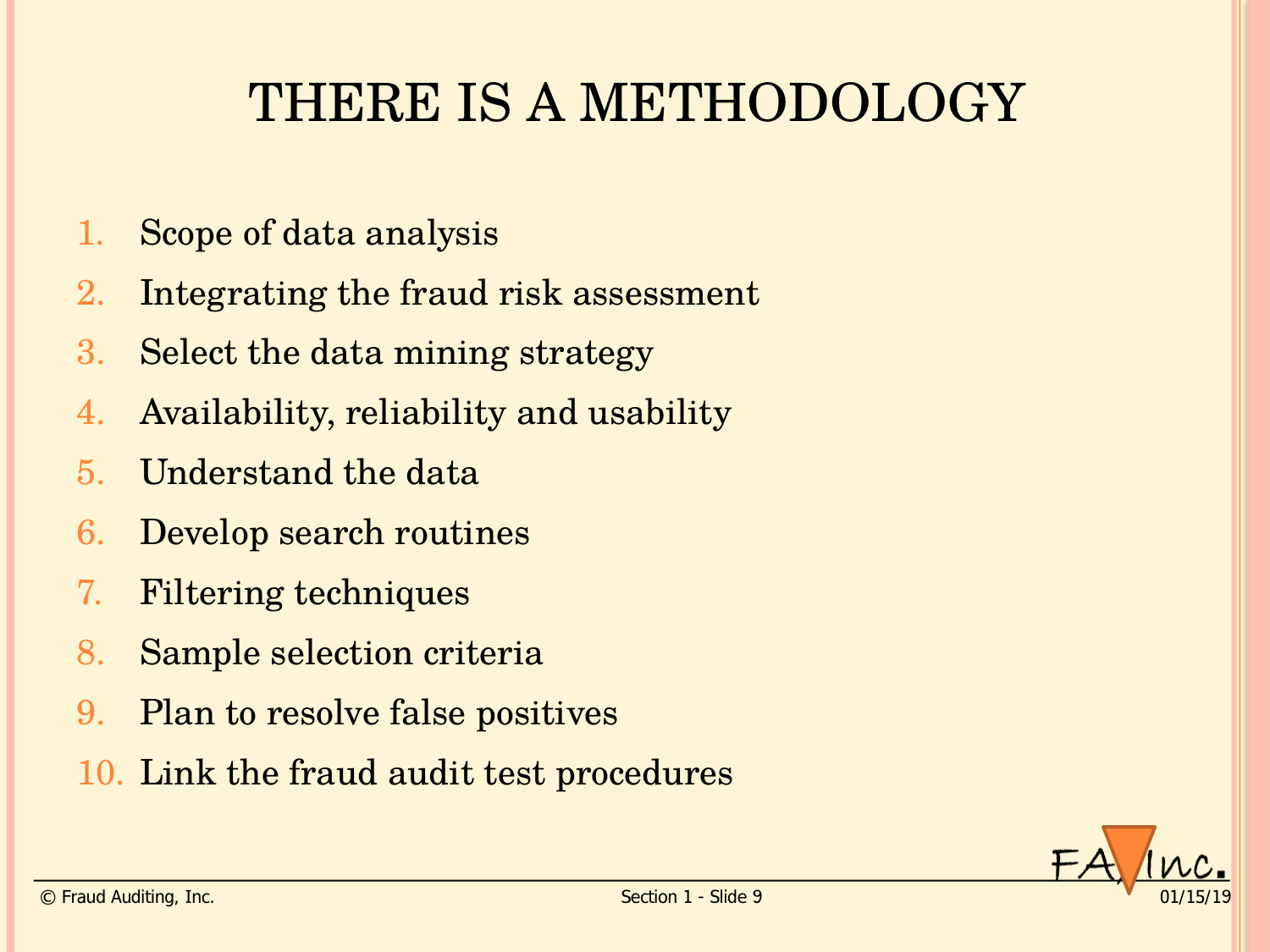

# There is a Methodology
Scope of data analysis
Integrating the fraud risk assessment
Select the data mining strategy
Availability, reliability and usability
Understand the data
Develop search routines
Filtering techniques
Sample selection criteria
Plan to resolve false positives
Link the fraud audit test procedures